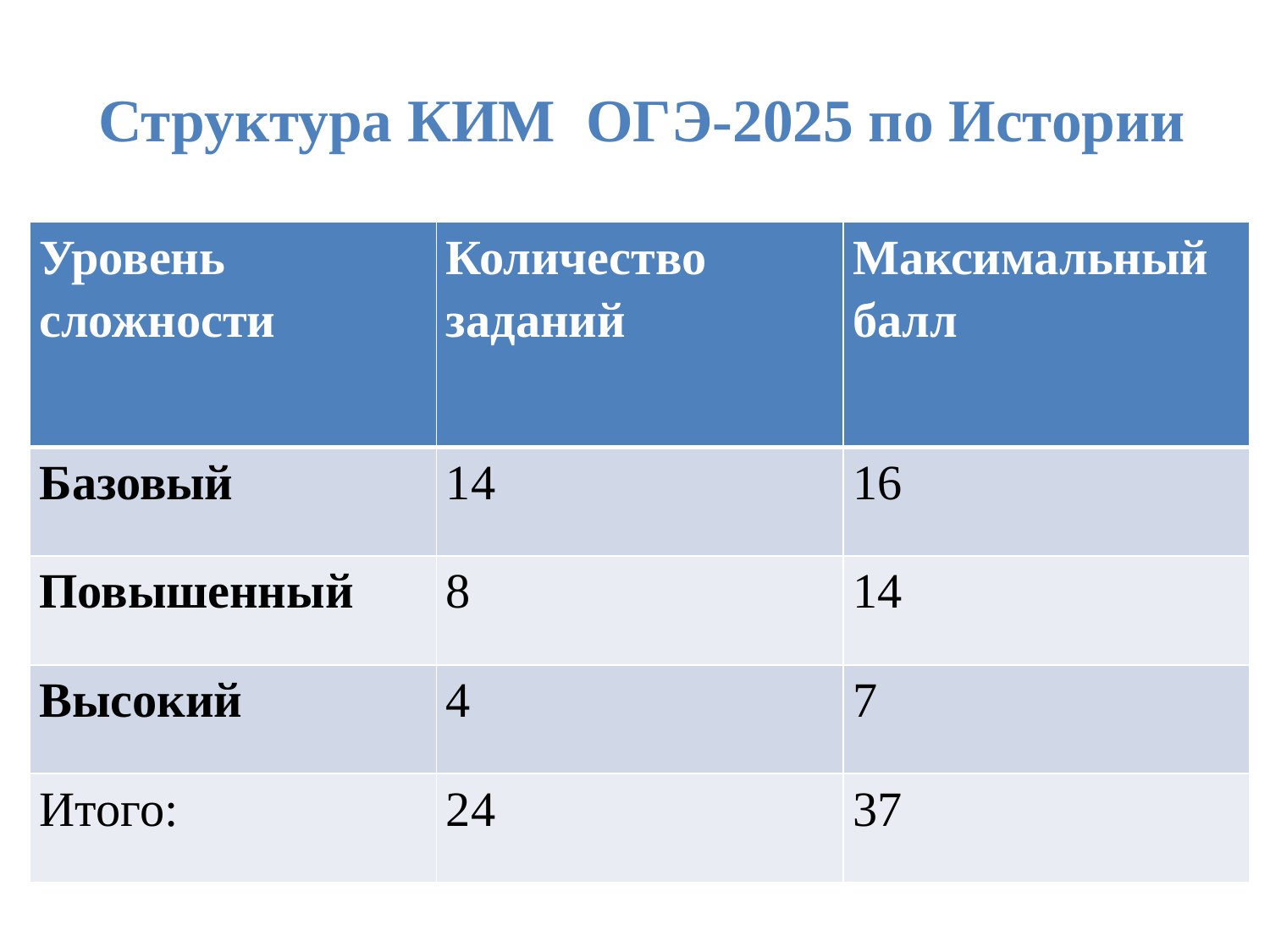

# Структура КИМ  ОГЭ-2025 по Истории
| Уровень сложности | Количество заданий | Максимальный балл |
| --- | --- | --- |
| Базовый | 14 | 16 |
| Повышенный | 8 | 14 |
| Высокий | 4 | 7 |
| Итого: | 24 | 37 |